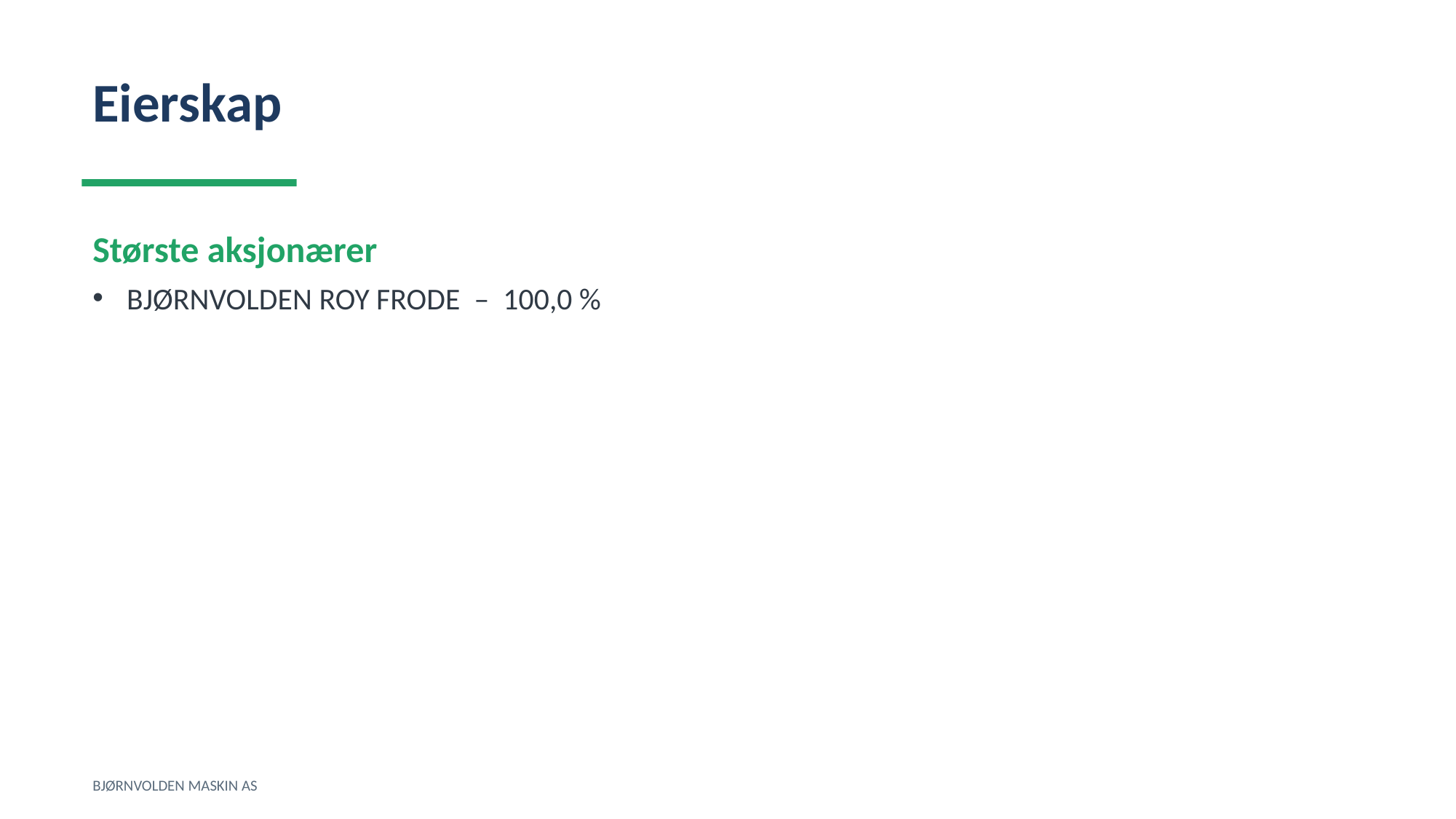

Eierskap

Største aksjonærer
BJØRNVOLDEN ROY FRODE  –  100,0 %
BJØRNVOLDEN MASKIN AS